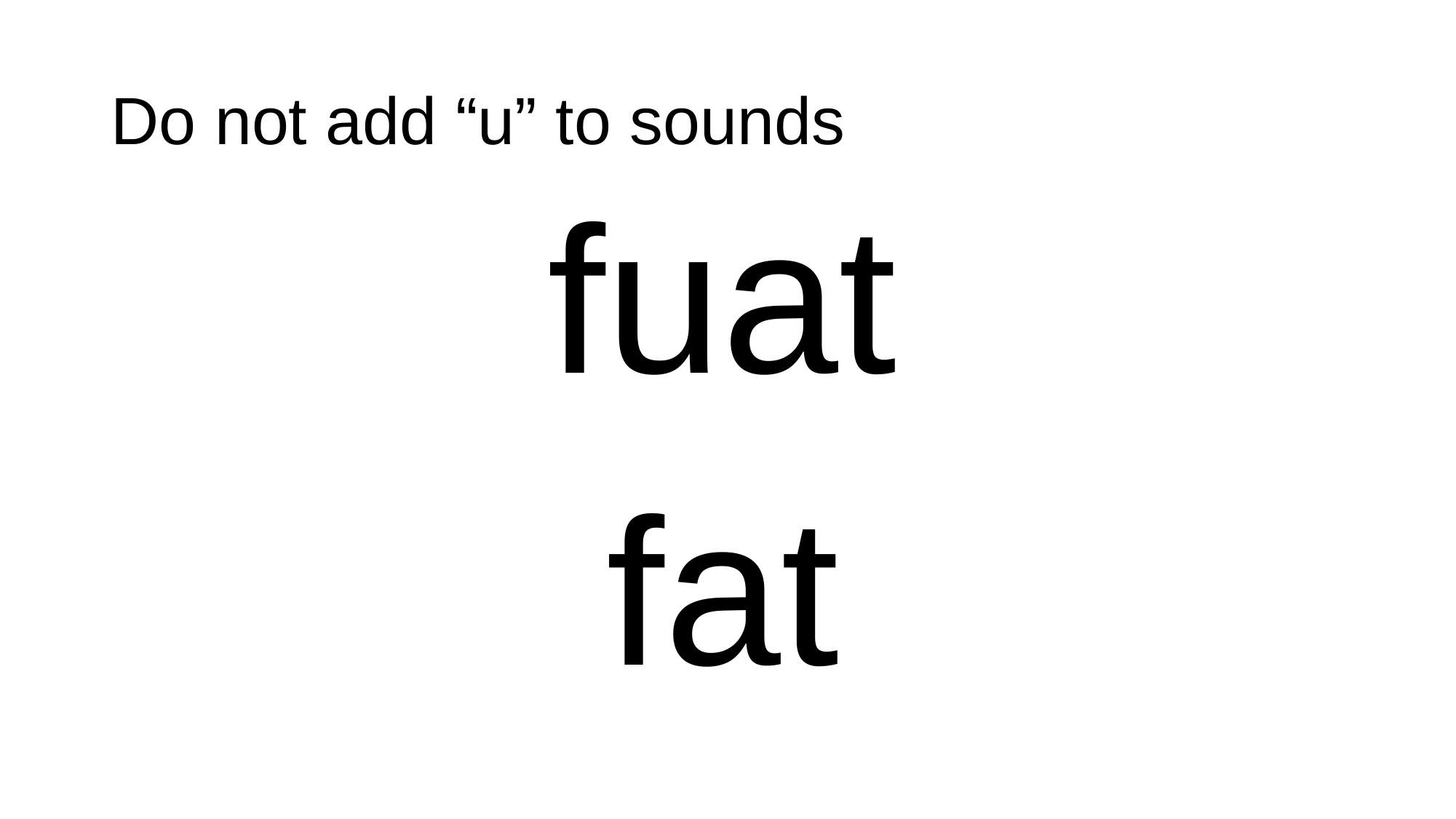

# Do not add “u” to sounds
fuat
fat